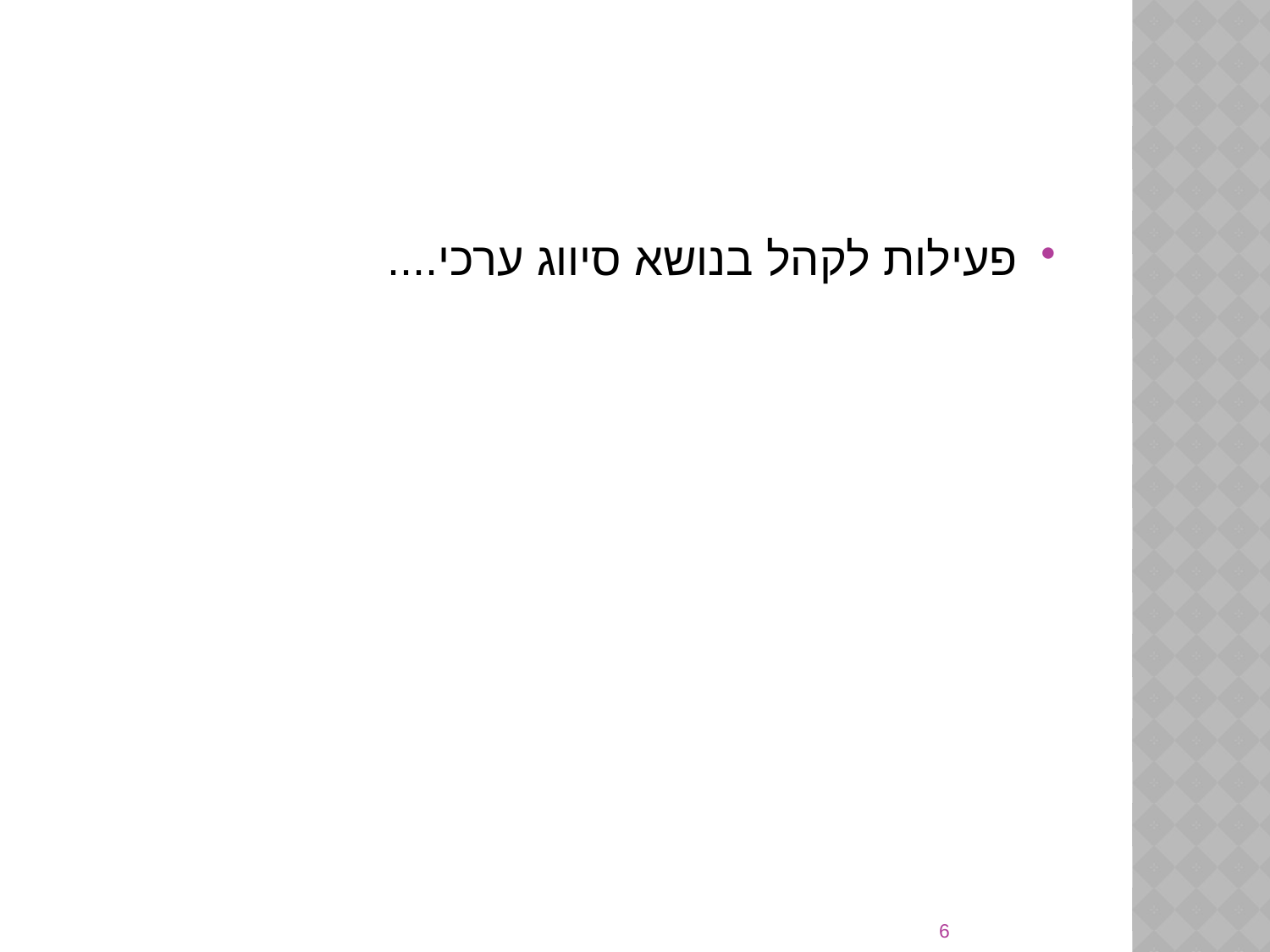

#
פעילות לקהל בנושא סיווג ערכי....
6